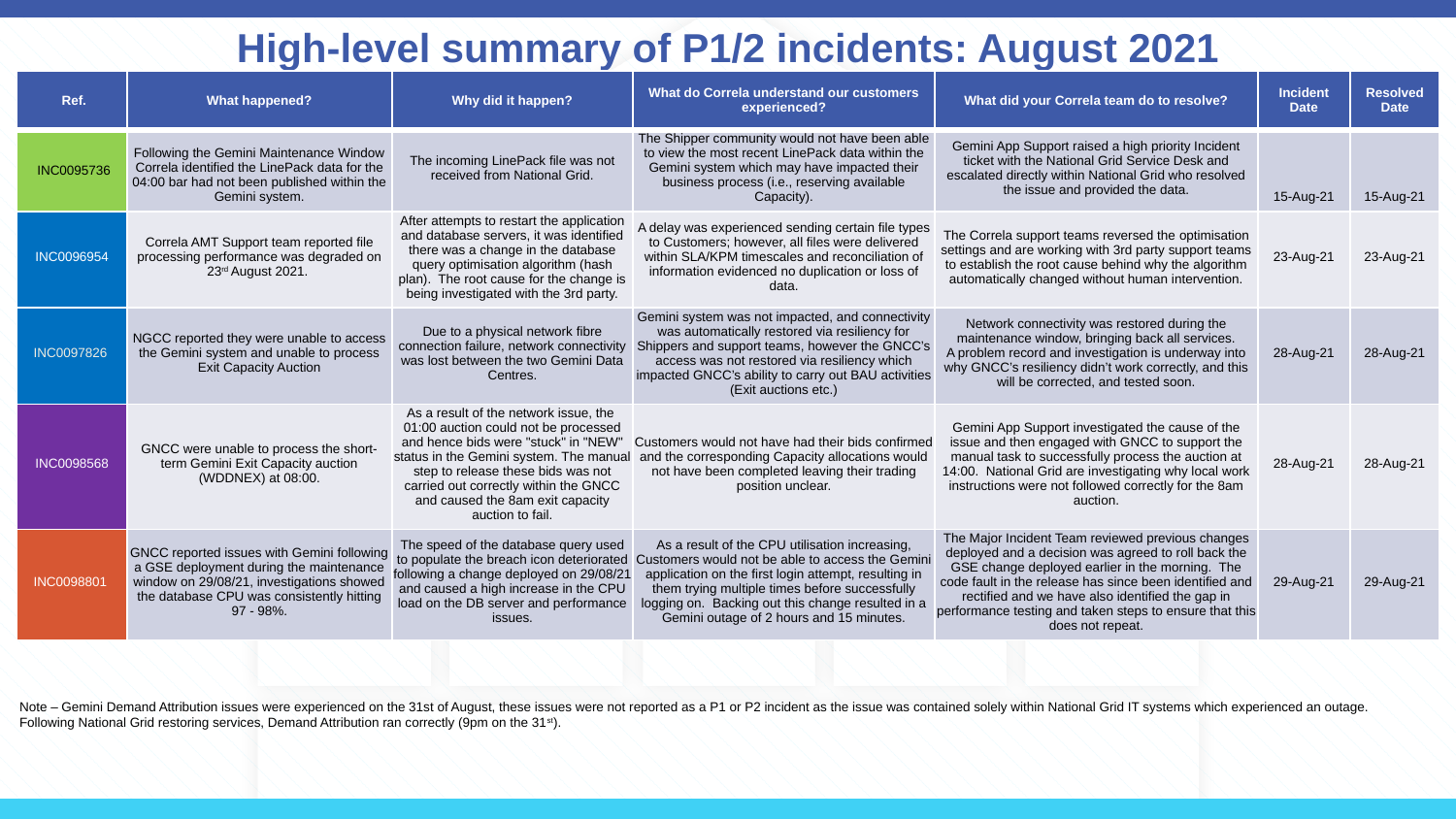

High-level summary of P1/2 incidents: August 2021
| Ref. | What happened? | Why did it happen? | What do Correla understand our customers experienced? | What did your Correla team do to resolve? | Incident Date | Resolved Date |
| --- | --- | --- | --- | --- | --- | --- |
| INC0095736 | Following the Gemini Maintenance Window Correla identified the LinePack data for the 04:00 bar had not been published within the Gemini system. | The incoming LinePack file was not received from National Grid. | The Shipper community would not have been able to view the most recent LinePack data within the Gemini system which may have impacted their business process (i.e., reserving available Capacity). | Gemini App Support raised a high priority Incident ticket with the National Grid Service Desk and escalated directly within National Grid who resolved the issue and provided the data. | 15-Aug-21 | 15-Aug-21 |
| INC0096954 | Correla AMT Support team reported file processing performance was degraded on 23rd August 2021. | After attempts to restart the application and database servers, it was identified there was a change in the database query optimisation algorithm (hash plan).  The root cause for the change is being investigated with the 3rd party. | A delay was experienced sending certain file types to Customers; however, all files were delivered within SLA/KPM timescales and reconciliation of information evidenced no duplication or loss of data. | The Correla support teams reversed the optimisation settings and are working with 3rd party support teams to establish the root cause behind why the algorithm automatically changed without human intervention. | 23-Aug-21 | 23-Aug-21 |
| INC0097826 | NGCC reported they were unable to access the Gemini system and unable to process Exit Capacity Auction | Due to a physical network fibre connection failure, network connectivity was lost between the two Gemini Data Centres. | Gemini system was not impacted, and connectivity was automatically restored via resiliency for Shippers and support teams, however the GNCC’s access was not restored via resiliency which impacted GNCC’s ability to carry out BAU activities (Exit auctions etc.) | Network connectivity was restored during the maintenance window, bringing back all services. A problem record and investigation is underway into why GNCC’s resiliency didn’t work correctly, and this will be corrected, and tested soon. | 28-Aug-21 | 28-Aug-21 |
| INC0098568 | GNCC were unable to process the short-term Gemini Exit Capacity auction (WDDNEX) at 08:00. | As a result of the network issue, the  01:00 auction could not be processed and hence bids were "stuck" in "NEW" status in the Gemini system. The manual step to release these bids was not carried out correctly within the GNCC and caused the 8am exit capacity auction to fail. | Customers would not have had their bids confirmed and the corresponding Capacity allocations would not have been completed leaving their trading position unclear. | Gemini App Support investigated the cause of the issue and then engaged with GNCC to support the manual task to successfully process the auction at 14:00.  National Grid are investigating why local work instructions were not followed correctly for the 8am auction. | 28-Aug-21 | 28-Aug-21 |
| INC0098801 | GNCC reported issues with Gemini following a GSE deployment during the maintenance window on 29/08/21, investigations showed the database CPU was consistently hitting 97 - 98%. | The speed of the database query used to populate the breach icon deteriorated following a change deployed on 29/08/21 and caused a high increase in the CPU load on the DB server and performance issues. | As a result of the CPU utilisation increasing, Customers would not be able to access the Gemini application on the first login attempt, resulting in them trying multiple times before successfully logging on.  Backing out this change resulted in a Gemini outage of 2 hours and 15 minutes. | The Major Incident Team reviewed previous changes deployed and a decision was agreed to roll back the GSE change deployed earlier in the morning.  The code fault in the release has since been identified and rectified and we have also identified the gap in performance testing and taken steps to ensure that this does not repeat. | 29-Aug-21 | 29-Aug-21 |
Note – Gemini Demand Attribution issues were experienced on the 31st of August, these issues were not reported as a P1 or P2 incident as the issue was contained solely within National Grid IT systems which experienced an outage. Following National Grid restoring services, Demand Attribution ran correctly (9pm on the 31st).